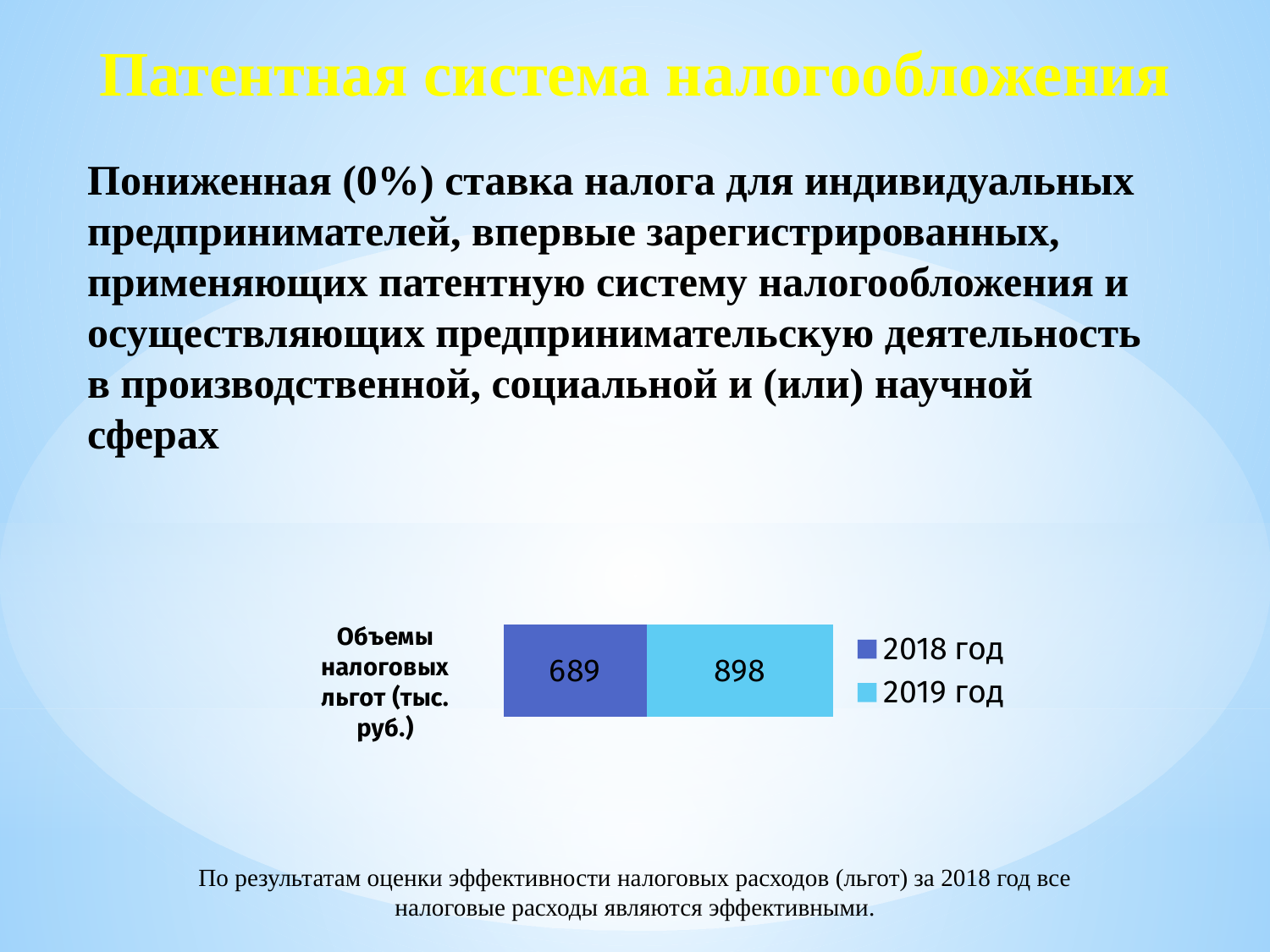

Патентная система налогообложения
Пониженная (0%) ставка налога для индивидуальных предпринимателей, впервые зарегистрированных, применяющих патентную систему налогообложения и осуществляющих предпринимательскую деятельность в производственной, социальной и (или) научной сферах

### Chart

| Category | 2018 год | 2019 год |
|---|---|---|
| Объемы налоговых льгот (тыс. руб.) | 689.0 | 898.0 |
По результатам оценки эффективности налоговых расходов (льгот) за 2018 год все налоговые расходы являются эффективными.